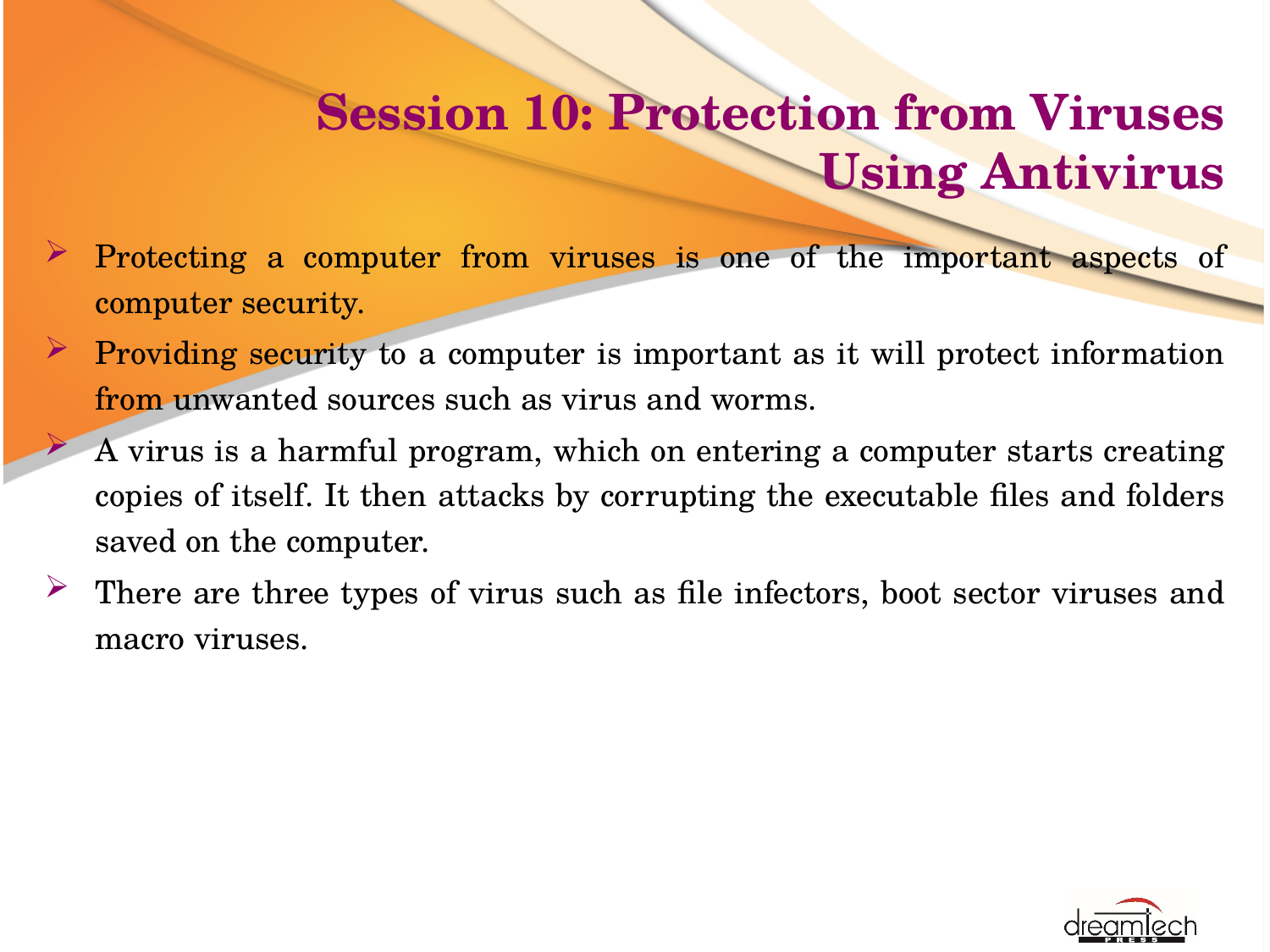

# Session 10: Protection from Viruses Using Antivirus
Protecting a computer from viruses is one of the important aspects of computer security.
Providing security to a computer is important as it will protect information from unwanted sources such as virus and worms.
A virus is a harmful program, which on entering a computer starts creating copies of itself. It then attacks by corrupting the executable files and folders saved on the computer.
There are three types of virus such as file infectors, boot sector viruses and macro viruses.